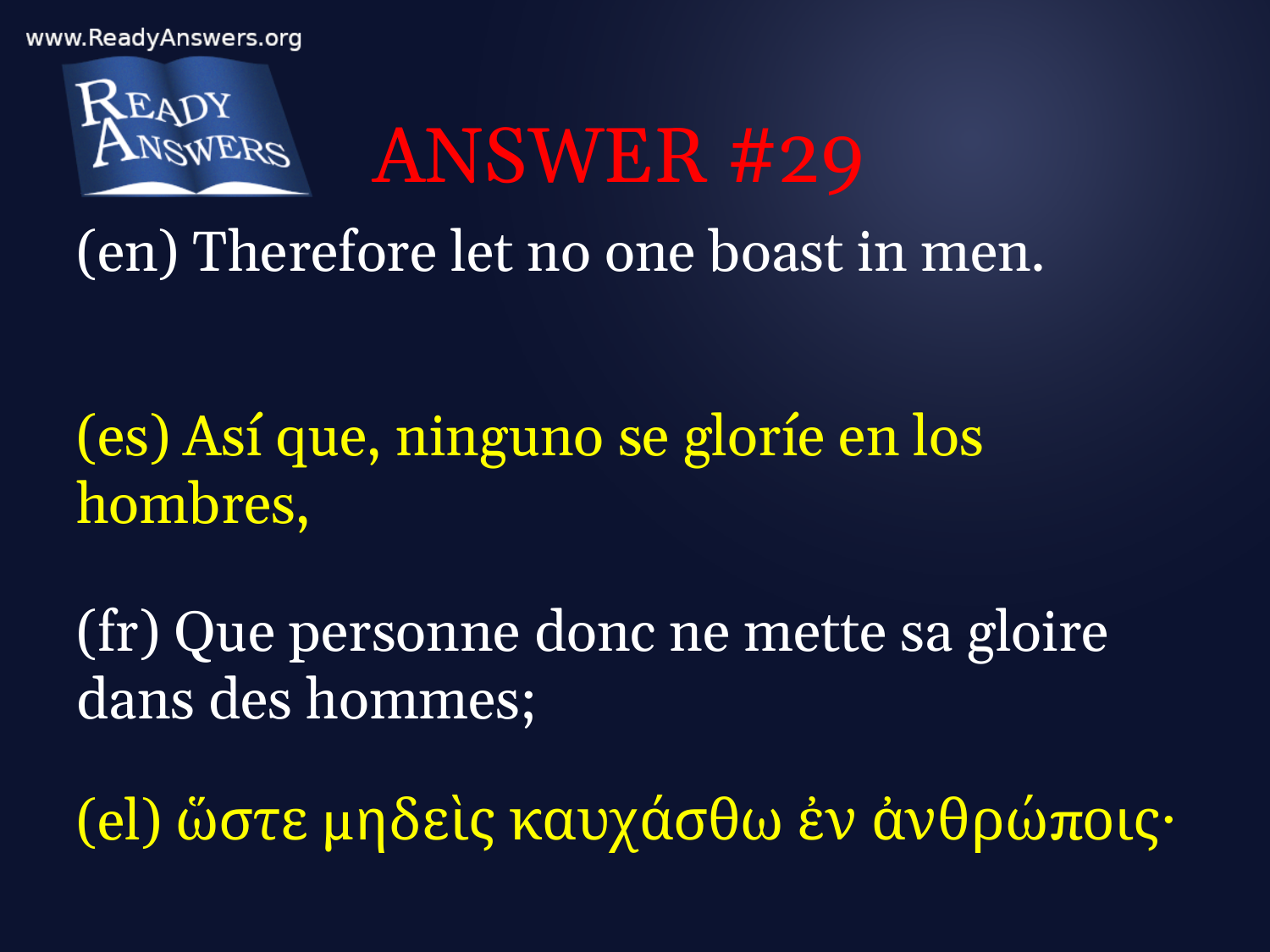

# ANSWER #29
(en) Therefore let no one boast in men.
(es) Así que, ninguno se gloríe en los hombres,
(fr) Que personne donc ne mette sa gloire dans des hommes;
(el) ὥστε μηδεὶς καυχάσθω ἐν ἀνθρώποις·